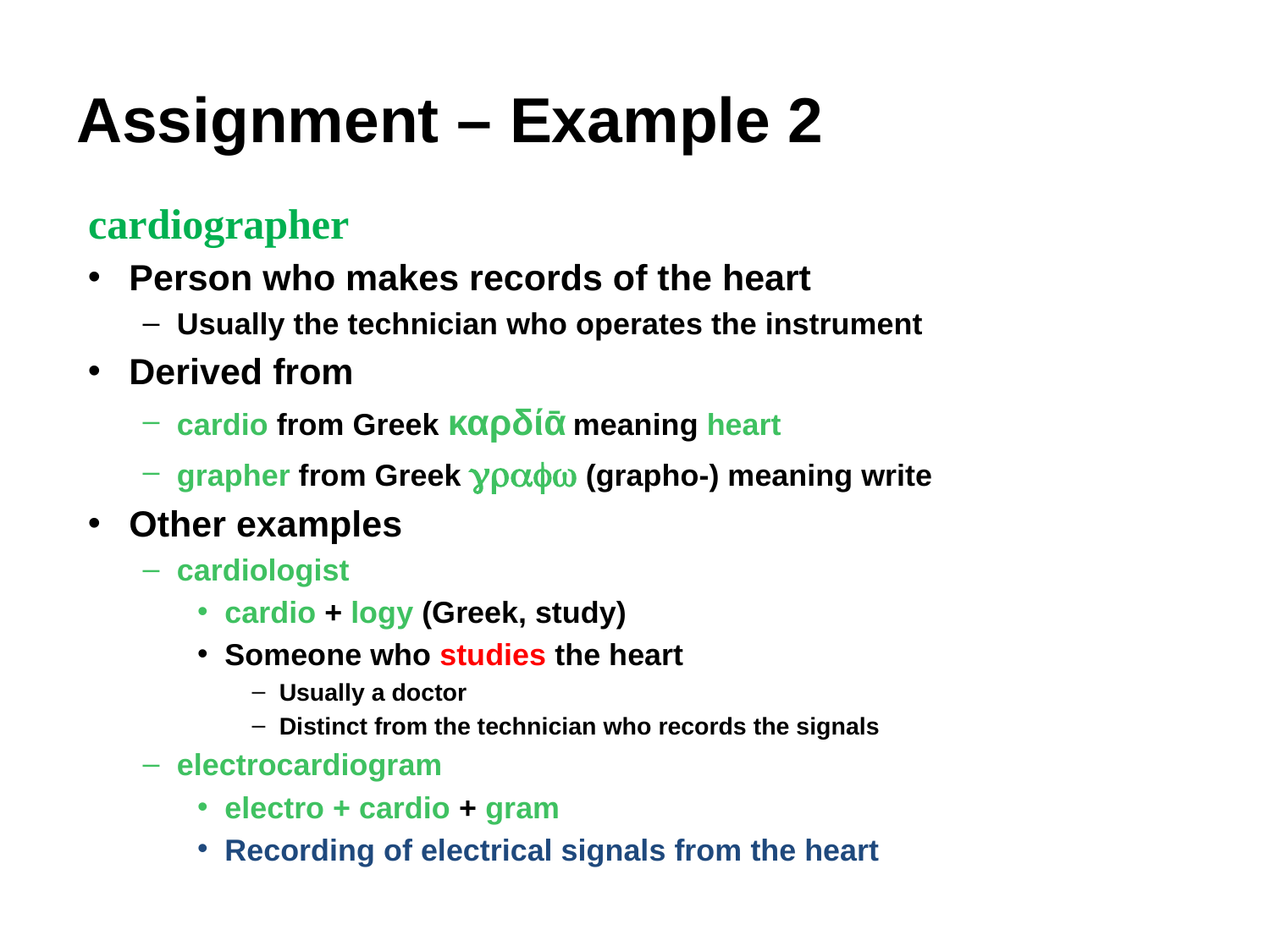

# Assignment – Example 2
cardiographer
Person who makes records of the heart
Usually the technician who operates the instrument
Derived from
cardio from Greek καρδίᾱ meaning heart
grapher from Greek γραφω (grapho-) meaning write
Other examples
cardiologist
cardio + logy (Greek, study)
Someone who studies the heart
Usually a doctor
Distinct from the technician who records the signals
electrocardiogram
electro + cardio + gram
Recording of electrical signals from the heart